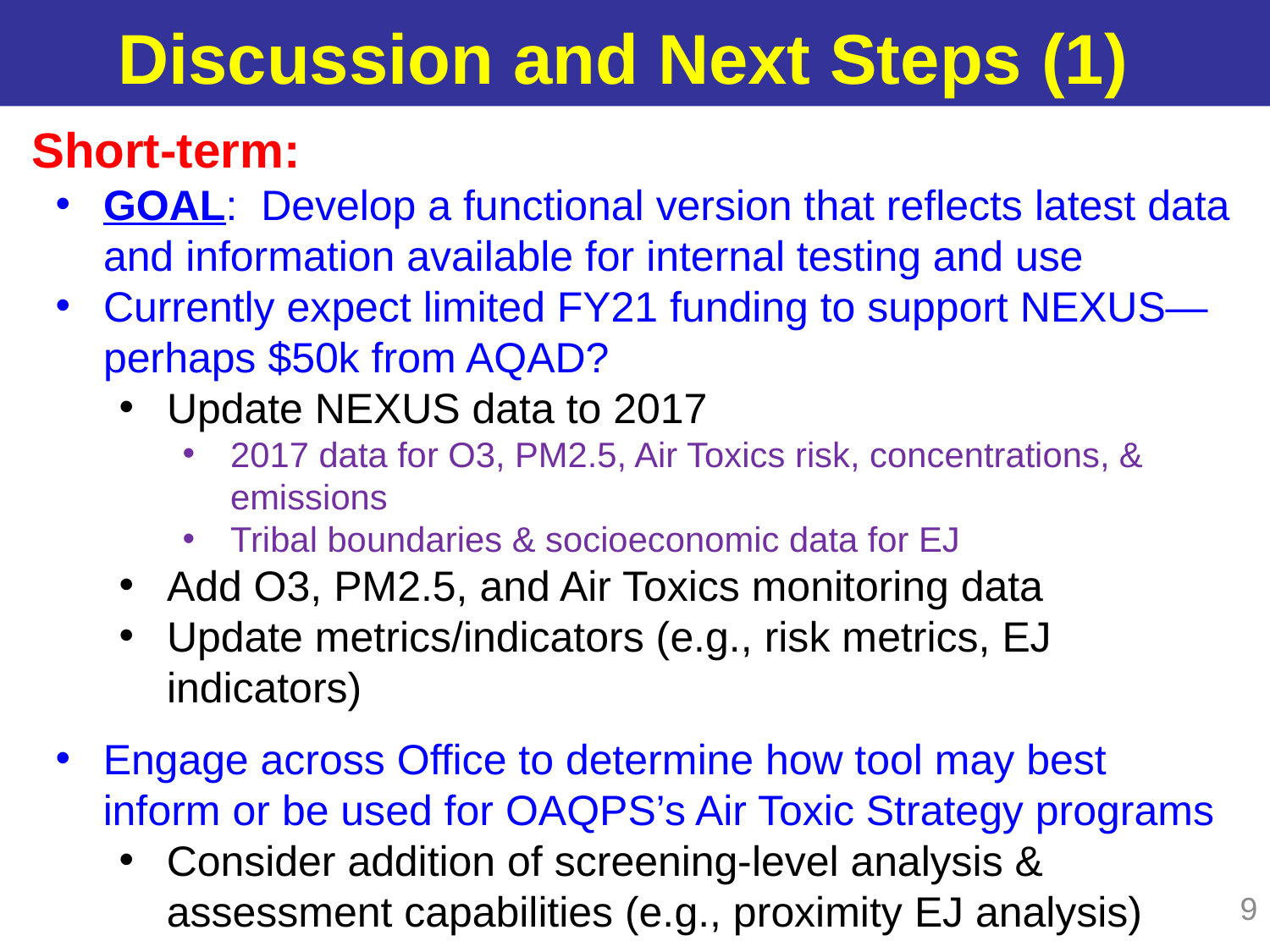

# Discussion and Next Steps (1)
Short-term:
GOAL:  Develop a functional version that reflects latest data and information available for internal testing and use
Currently expect limited FY21 funding to support NEXUS—perhaps $50k from AQAD?
Update NEXUS data to 2017
2017 data for O3, PM2.5, Air Toxics risk, concentrations, & emissions
Tribal boundaries & socioeconomic data for EJ
Add O3, PM2.5, and Air Toxics monitoring data
Update metrics/indicators (e.g., risk metrics, EJ indicators)
Engage across Office to determine how tool may best inform or be used for OAQPS’s Air Toxic Strategy programs
Consider addition of screening-level analysis & assessment capabilities (e.g., proximity EJ analysis)
9